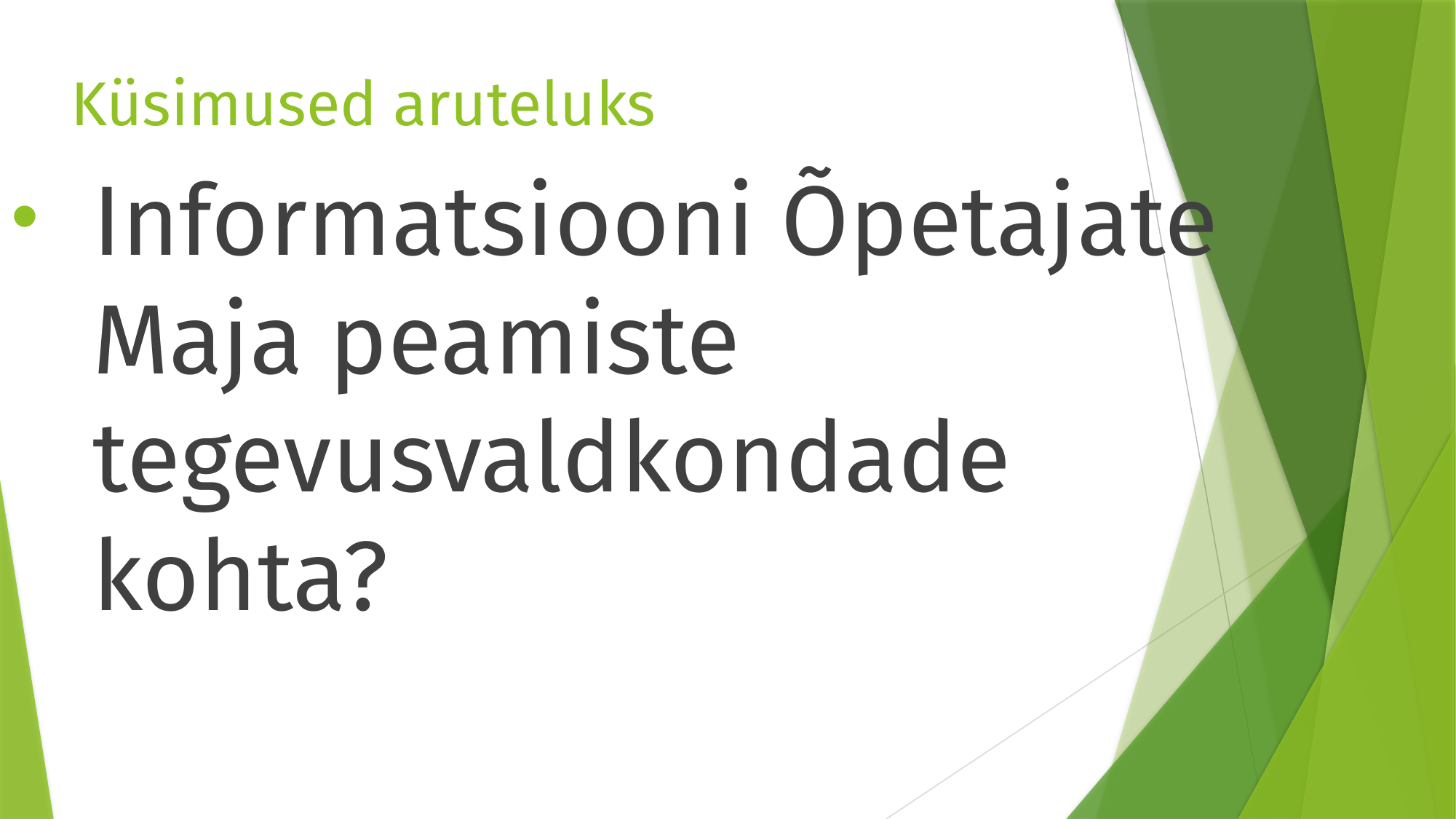

# Küsimused aruteluks
Informatsiooni Õpetajate Maja peamiste tegevusvaldkondade kohta?